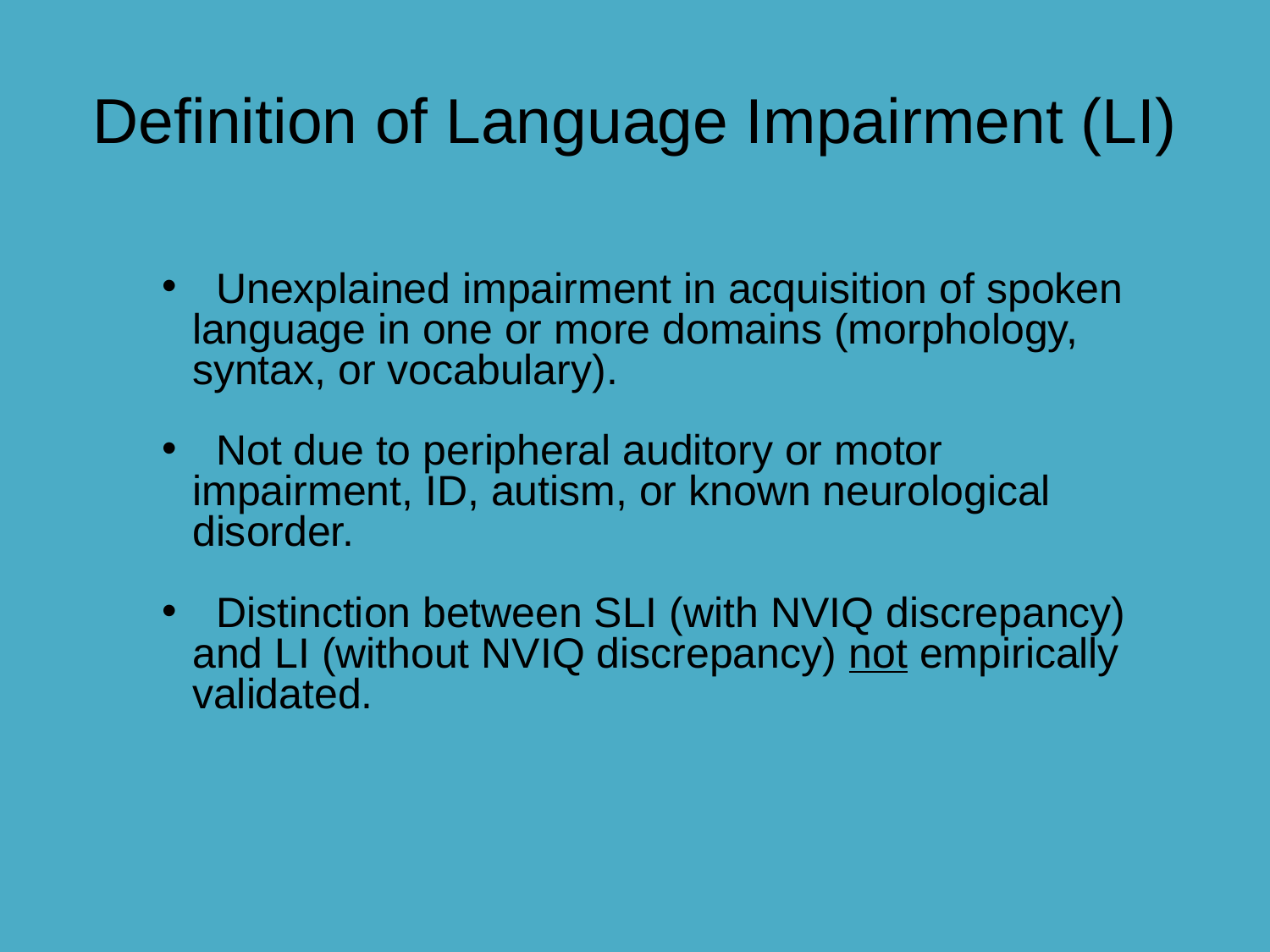

Definition of Language Impairment (LI)
  Unexplained impairment in acquisition of spoken language in one or more domains (morphology, syntax, or vocabulary).

  Not due to peripheral auditory or motor impairment, ID, autism, or known neurological disorder.

  Distinction between SLI (with NVIQ discrepancy) and LI (without NVIQ discrepancy) not empirically validated.